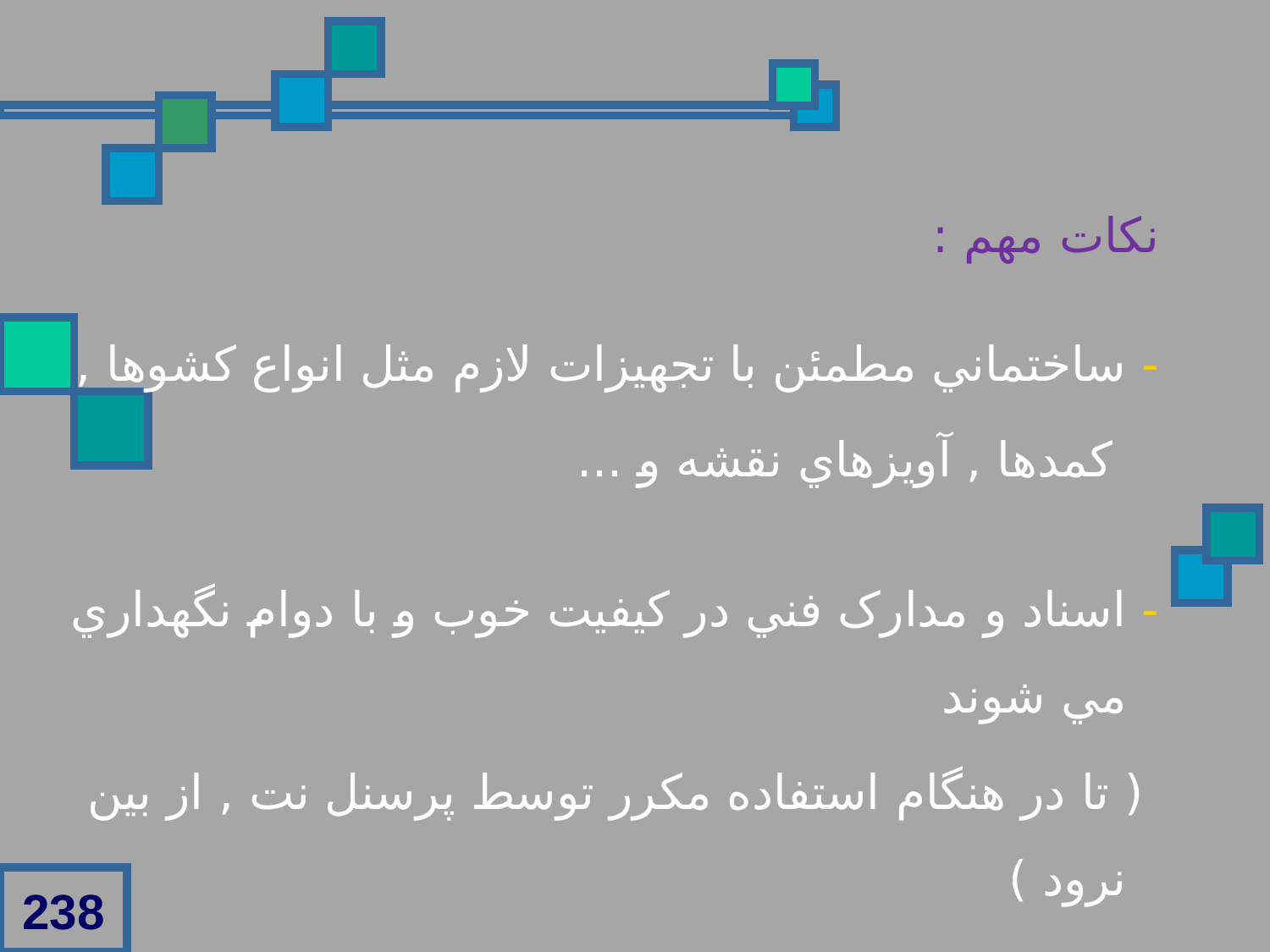

نکات مهم :

- ساختماني مطمئن با تجهيزات لازم مثل انواع کشوها ,
   کمدها , آويزهاي نقشه و ...

- اسناد و مدارک فني در کيفيت خوب و با دوام نگهداري مي شوند
 ( تا در هنگام استفاده مکرر توسط پرسنل نت , از بين نرود )
238